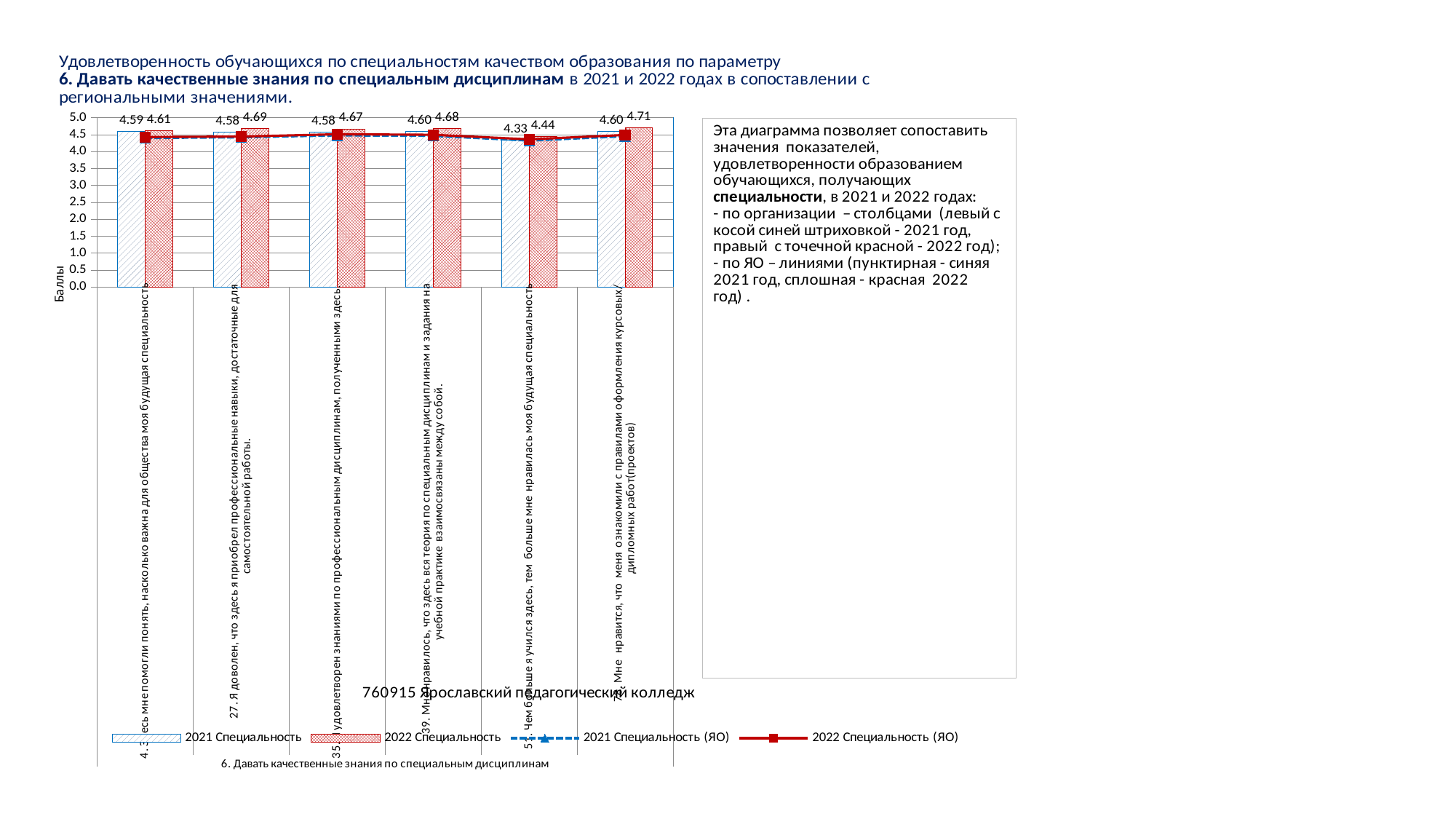

### Chart

| Category | 2021 Специальность | 2022 Специальность | 2021 Специальность (ЯО) | 2022 Специальность (ЯО) |
|---|---|---|---|---|
| 4. Здесь мне помогли понять, насколько важна для общества моя будущая специальность | 4.59047619047619 | 4.609942638623327 | 4.402662647575986 | 4.4318006395412946 |
| 27. Я доволен, что здесь я приобрел профессиональные навыки, достаточные для самостоятельной работы. | 4.580952380952381 | 4.685981308411215 | 4.424265259984929 | 4.447637709558023 |
| 35. Я удовлетворен знаниями по профессиональным дисциплинам, полученными здесь.  | 4.576190476190476 | 4.672897196261682 | 4.480030143180105 | 4.513825386457653 |
| 39. Мне нравилось, что здесь вся теория по специальным дисциплинам и задания на учебной практике  взаимосвязаны между собой. | 4.6 | 4.682242990654205 | 4.466340115548857 | 4.498584802961028 |
| 51. Чем больше я учился здесь, тем  больше мне  нравилась моя будущая специальность | 4.333333333333333 | 4.441121495327103 | 4.326048731474504 | 4.365229697365557 |
| 78. Мне   нравится, что  меня  ознакомили с правилами оформления курсовых/ дипломных работ(проектов)  | 4.604761904761904 | 4.708333333333333 | 4.455538809344386 | 4.493973137412467 |